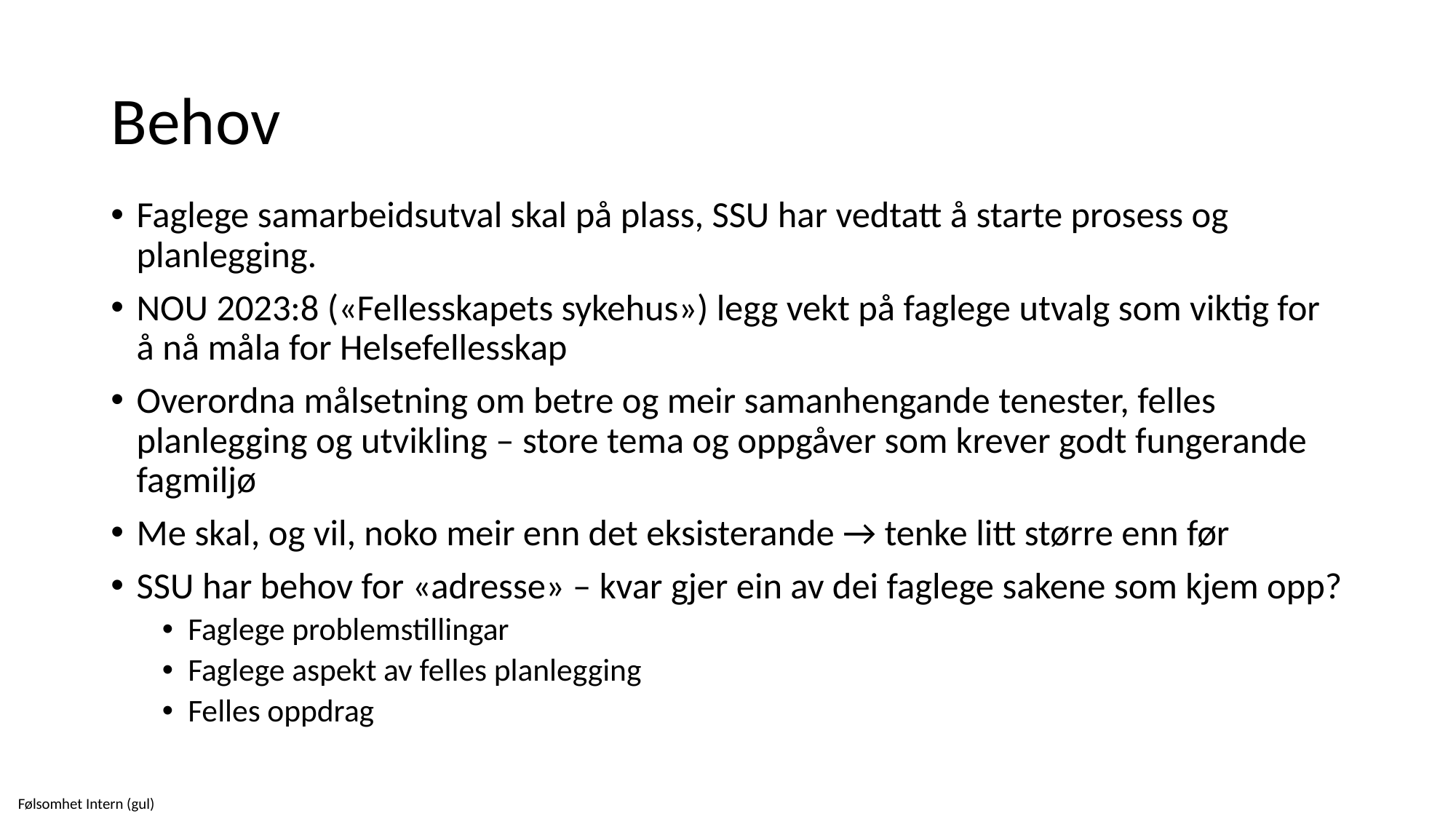

# Behov
Faglege samarbeidsutval skal på plass, SSU har vedtatt å starte prosess og planlegging.
NOU 2023:8 («Fellesskapets sykehus») legg vekt på faglege utvalg som viktig for å nå måla for Helsefellesskap
Overordna målsetning om betre og meir samanhengande tenester, felles planlegging og utvikling – store tema og oppgåver som krever godt fungerande fagmiljø
Me skal, og vil, noko meir enn det eksisterande → tenke litt større enn før
SSU har behov for «adresse» – kvar gjer ein av dei faglege sakene som kjem opp?
Faglege problemstillingar
Faglege aspekt av felles planlegging
Felles oppdrag